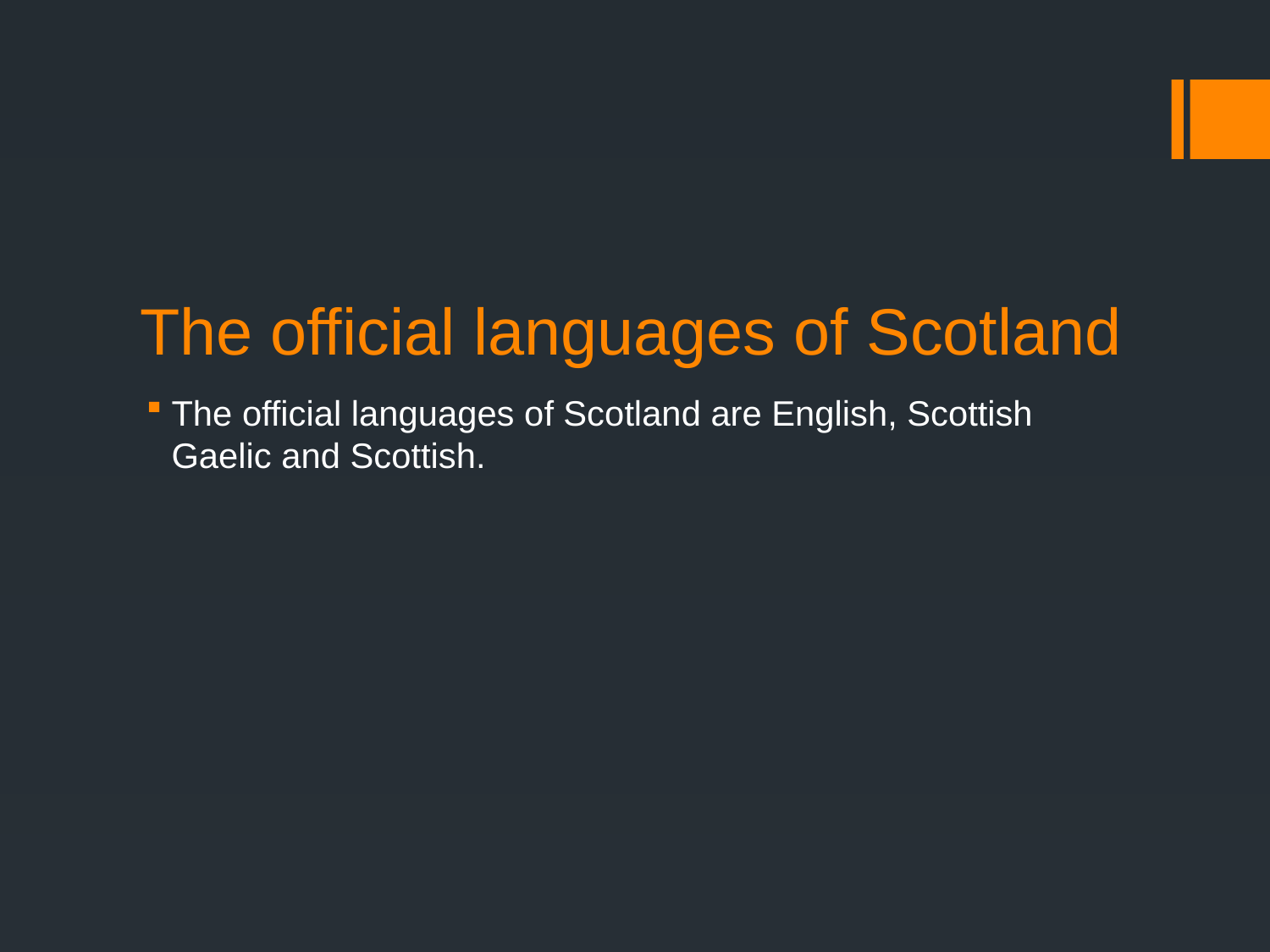

# The official languages of Scotland
The official languages of Scotland are English, Scottish Gaelic and Scottish.